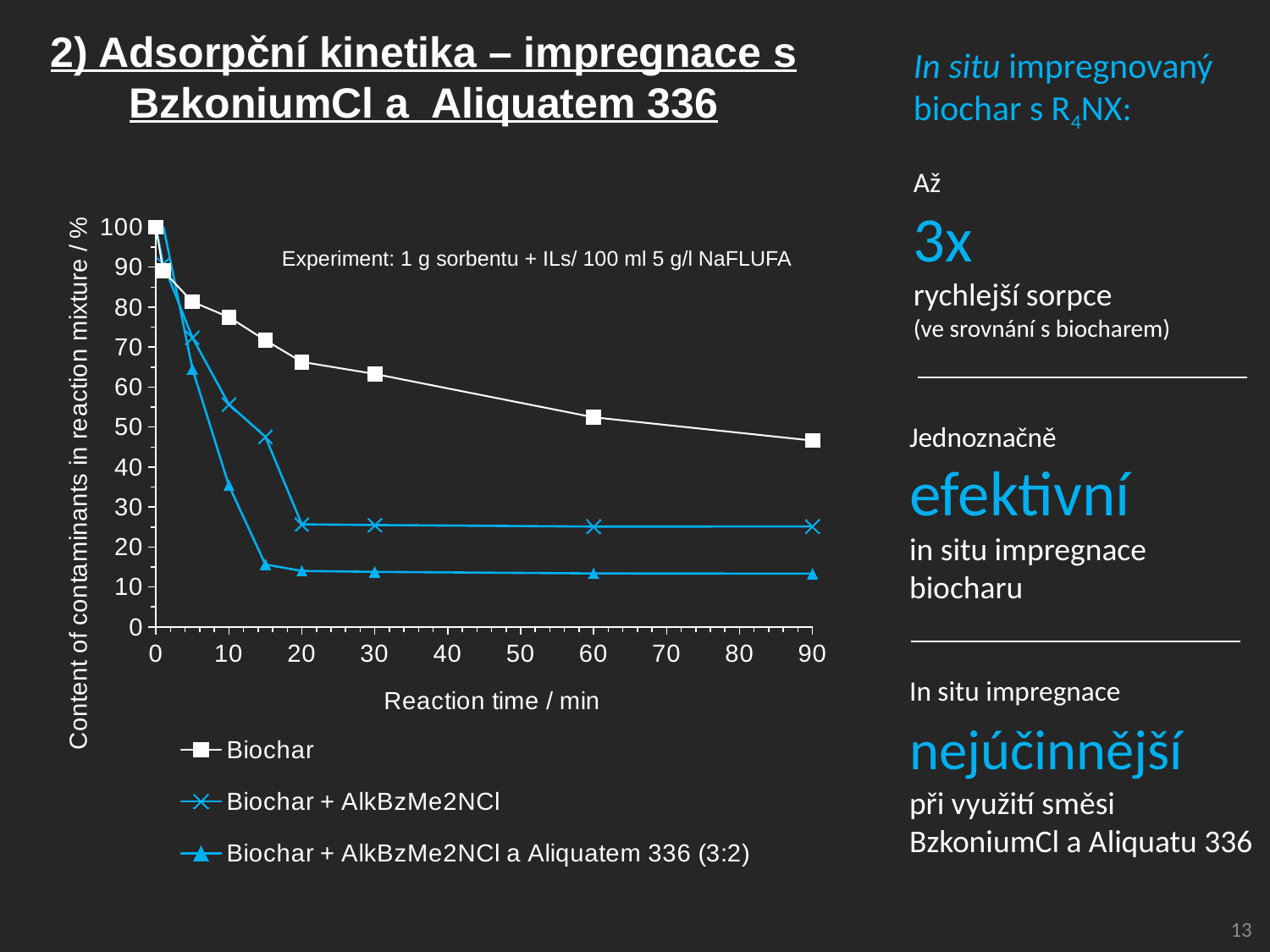

2) Adsorpční kinetika – impregnace s BzkoniumCl a  Aliquatem 336
In situ impregnovaný biochar s R4NX:

Až
3x
rychlejší sorpce
(ve srovnání s biocharem)

### Chart

| Category |  |  |  |
|---|---|---|---|
Experiment: 1 g sorbentu + ILs/ 100 ml 5 g/l NaFLUFA
Jednoznačně
efektivní
in situ impregnace biocharu

In situ impregnace
nejúčinnější
při využití směsi BzkoniumCl a Aliquatu 336

13